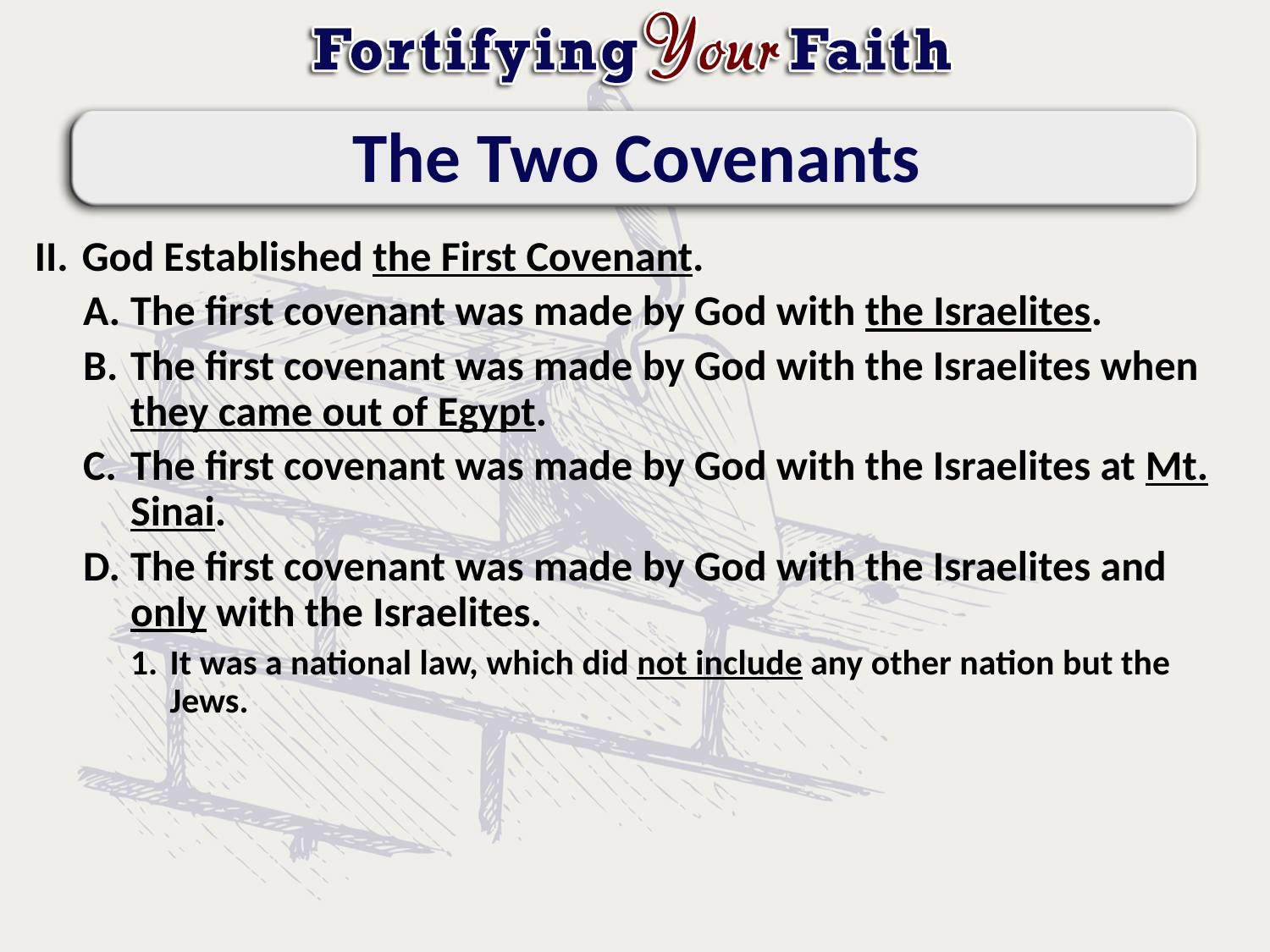

# The Two Covenants
God Established the First Covenant.
The first covenant was made by God with the Israelites.
The first covenant was made by God with the Israelites when they came out of Egypt.
The first covenant was made by God with the Israelites at Mt. Sinai.
The first covenant was made by God with the Israelites and only with the Israelites.
It was a national law, which did not include any other nation but the Jews.